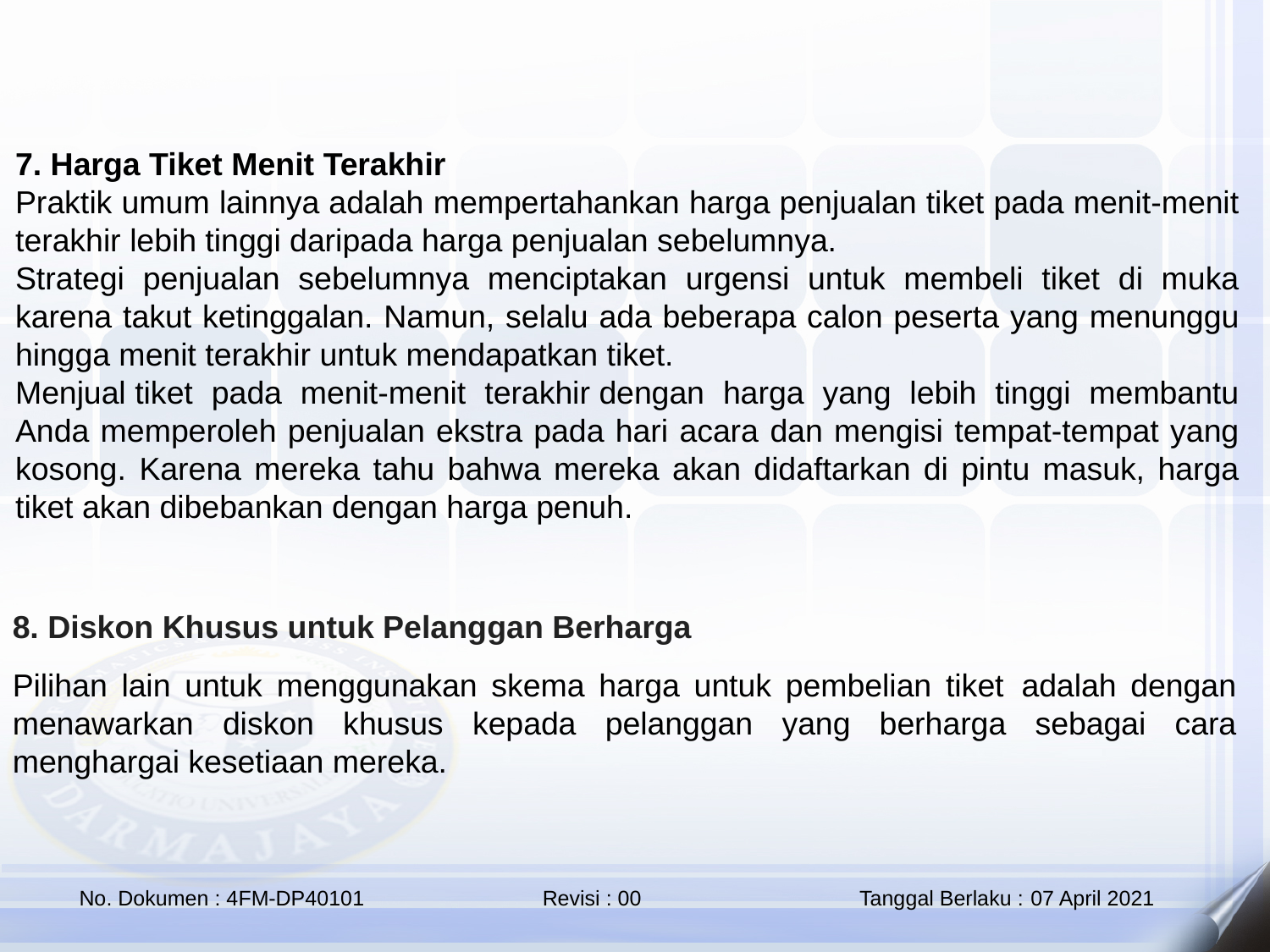

7. Harga Tiket Menit Terakhir
Praktik umum lainnya adalah mempertahankan harga penjualan tiket pada menit-menit terakhir lebih tinggi daripada harga penjualan sebelumnya.
Strategi penjualan sebelumnya menciptakan urgensi untuk membeli tiket di muka karena takut ketinggalan. Namun, selalu ada beberapa calon peserta yang menunggu hingga menit terakhir untuk mendapatkan tiket.
Menjual tiket pada menit-menit terakhir dengan harga yang lebih tinggi membantu Anda memperoleh penjualan ekstra pada hari acara dan mengisi tempat-tempat yang kosong. Karena mereka tahu bahwa mereka akan didaftarkan di pintu masuk, harga tiket akan dibebankan dengan harga penuh.

8. Diskon Khusus untuk Pelanggan Berharga
Pilihan lain untuk menggunakan skema harga untuk pembelian tiket  adalah dengan menawarkan diskon khusus kepada pelanggan yang berharga sebagai cara menghargai kesetiaan mereka.